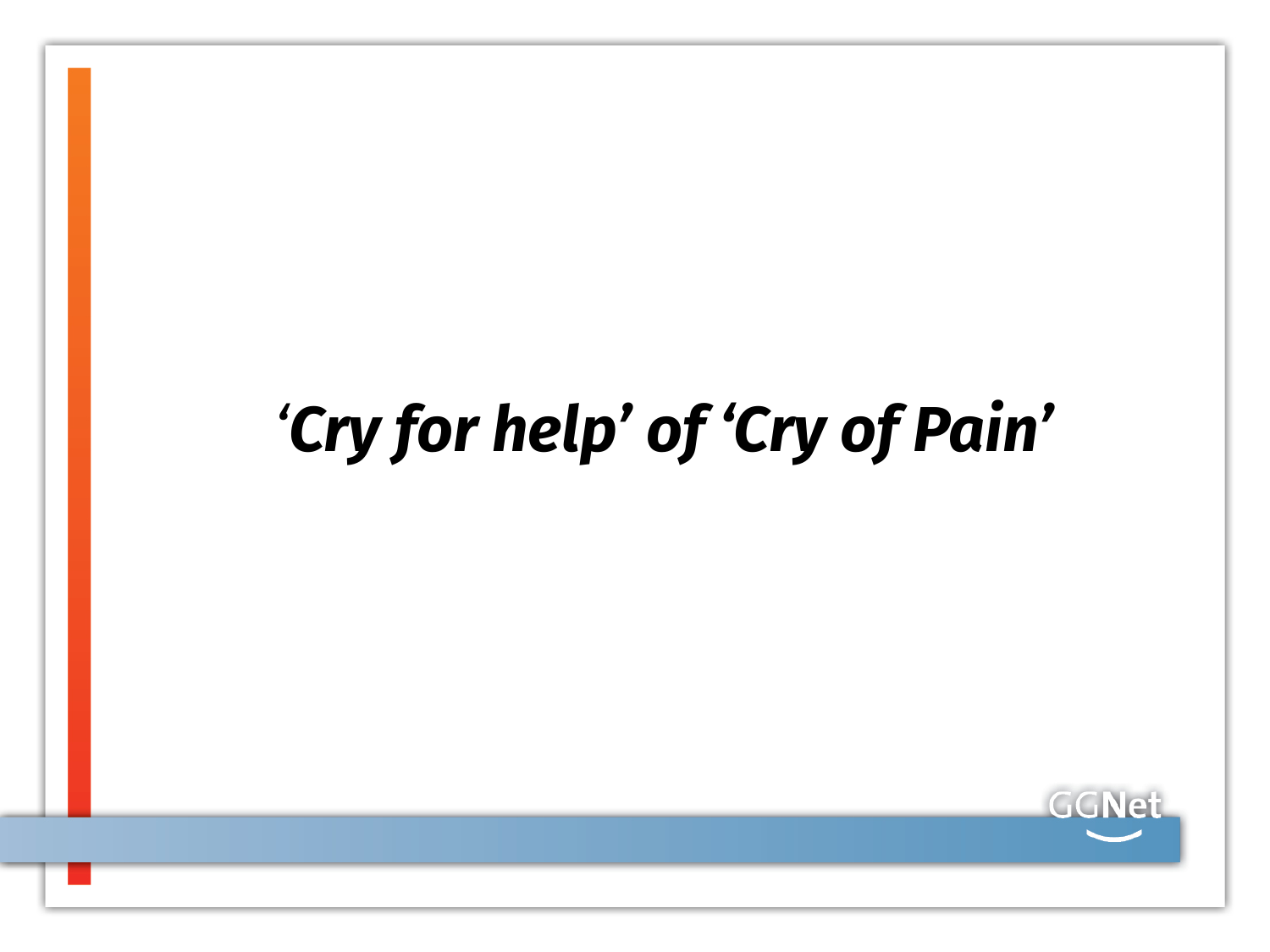

‘Cry for help’ of ‘Cry of Pain’